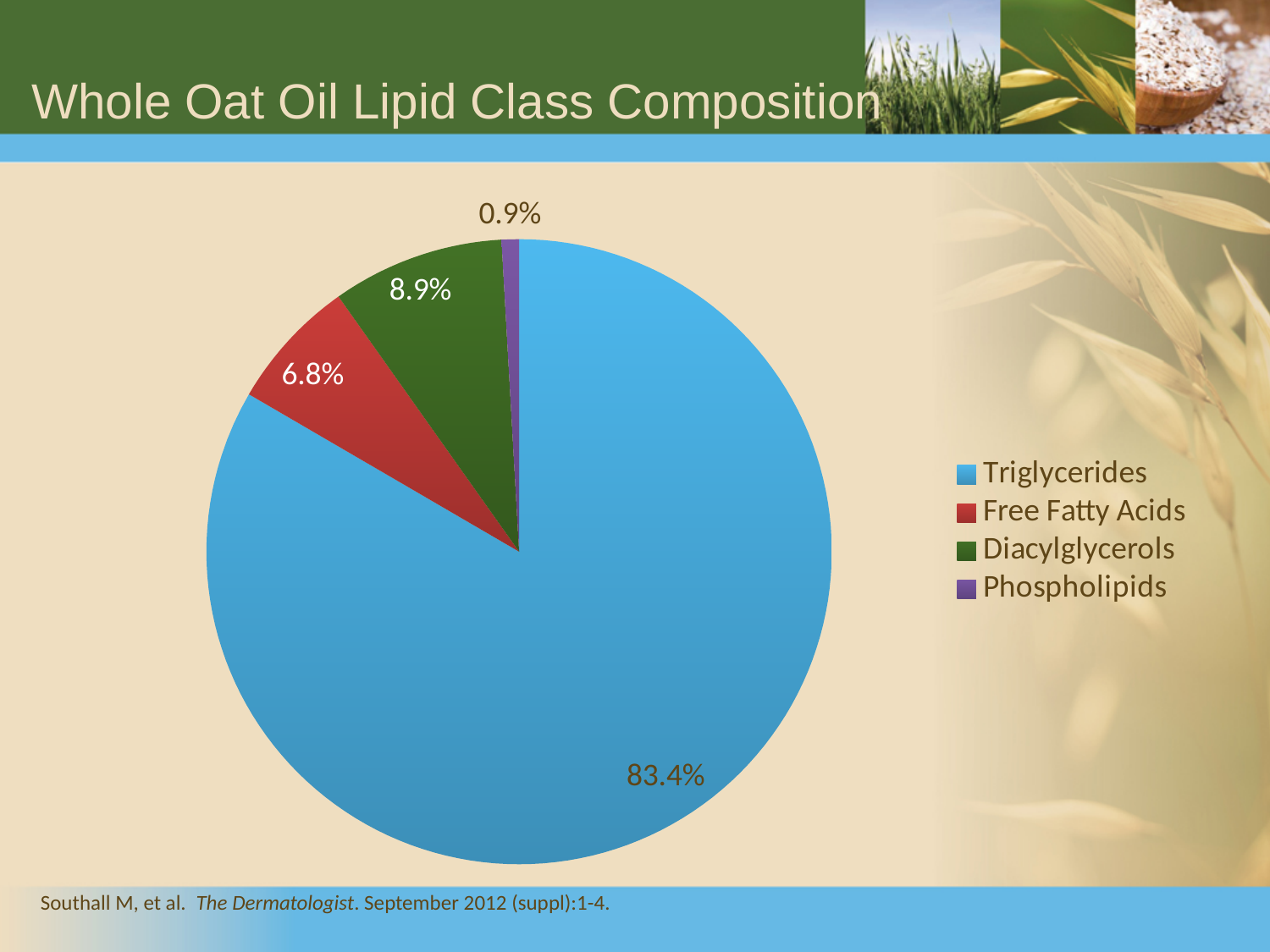

# Whole Oat Oil Lipid Class Composition

### Chart

| Category | Sales |
|---|---|
| Triglycerides | 83.4 |
| Free Fatty Acids | 6.8 |
| Diacylglycerols | 8.9 |
| Phospholipids | 0.9 |
Southall M, et al.  The Dermatologist. September 2012 (suppl):1-4.